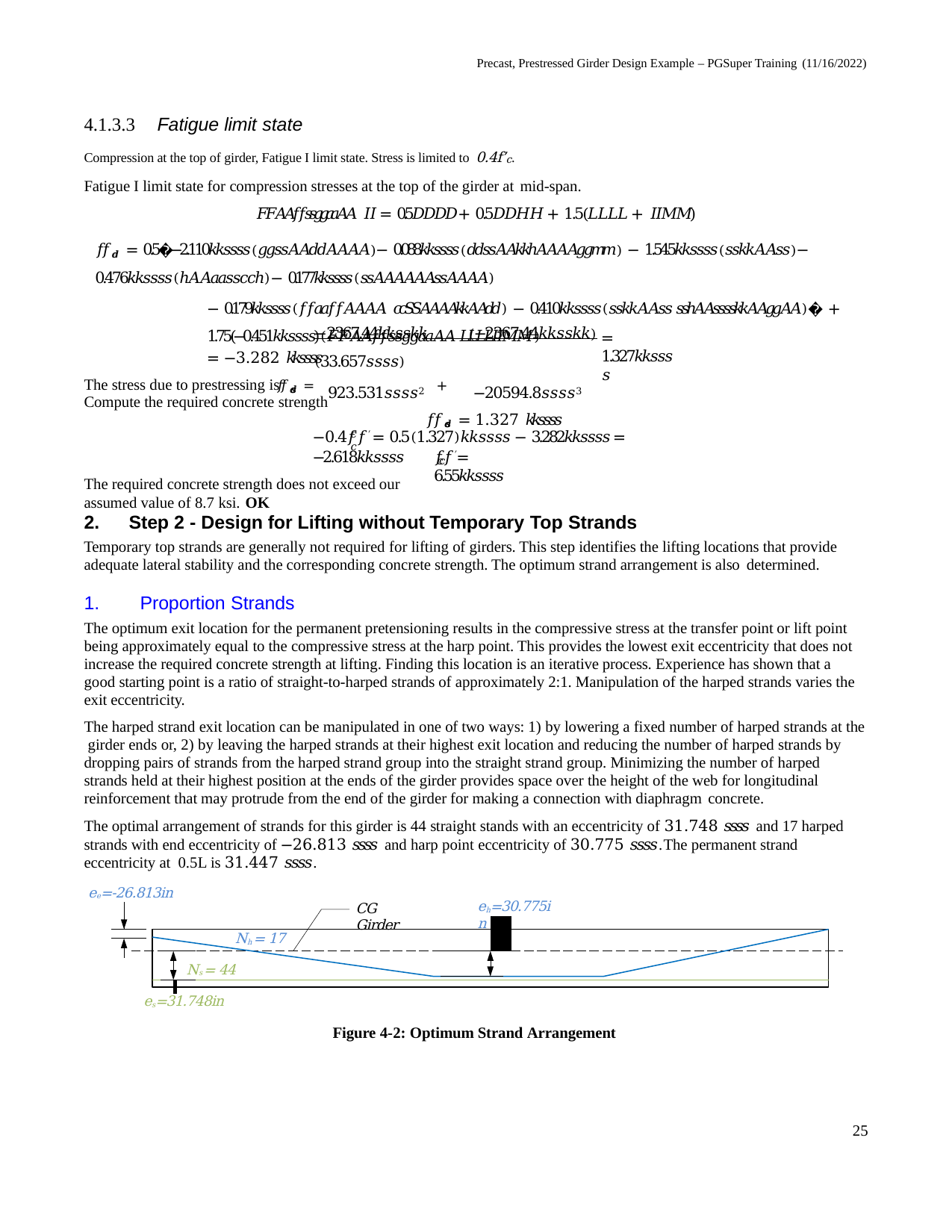

Precast, Prestressed Girder Design Example – PGSuper Training (11/16/2022)

4.1.3.3	Fatigue limit state
Compression at the top of girder, Fatigue I limit state. Stress is limited to 0.4f’c.
Fatigue I limit state for compression stresses at the top of the girder at mid-span.
𝐹𝐹𝐴𝐴𝑓𝑓𝑠𝑠𝑔𝑔𝑎𝑎𝐴𝐴 𝐼𝐼 = 0.5𝐷𝐷𝐷𝐷+ 0.5𝐷𝐷𝐻𝐻 + 1.5(𝐿𝐿𝐿𝐿 + 𝐼𝐼𝑀𝑀)
𝑓𝑓𝑑𝑑 = 0.5�−2.110𝑘𝑘𝑠𝑠𝑠𝑠(𝑔𝑔𝑠𝑠𝐴𝐴𝑑𝑑𝐴𝐴𝐴𝐴) − 0.088𝑘𝑘𝑠𝑠𝑠𝑠(𝑑𝑑𝑠𝑠𝐴𝐴𝑘𝑘ℎ𝐴𝐴𝐴𝐴𝑔𝑔𝑚𝑚) − 1.545𝑘𝑘𝑠𝑠𝑠𝑠(𝑠𝑠𝑘𝑘𝐴𝐴𝑠𝑠) − 0.476𝑘𝑘𝑠𝑠𝑠𝑠(ℎ𝐴𝐴𝑎𝑎𝑠𝑠𝑐𝑐ℎ) − 0.177𝑘𝑘𝑠𝑠𝑠𝑠(𝑠𝑠𝐴𝐴𝐴𝐴𝐴𝐴𝑠𝑠𝐴𝐴𝐴𝐴)
− 0.179𝑘𝑘𝑠𝑠𝑠𝑠(𝑓𝑓𝑎𝑎𝑓𝑓𝐴𝐴𝐴𝐴 𝑐𝑐𝑆𝑆𝐴𝐴𝐴𝐴𝑘𝑘𝐴𝐴𝑑𝑑) − 0.410𝑘𝑘𝑠𝑠𝑠𝑠(𝑠𝑠𝑘𝑘𝐴𝐴𝑠𝑠 𝑠𝑠ℎ𝐴𝐴𝑠𝑠𝑠𝑠𝑘𝑘𝐴𝐴𝑔𝑔𝐴𝐴)� + 1.75(−0.451𝑘𝑘𝑠𝑠𝑠𝑠)(𝐹𝐹𝐴𝐴𝑓𝑓𝑠𝑠𝑔𝑔𝑎𝑎𝐴𝐴 𝐿𝐿𝐿𝐿𝐼𝐼𝑀𝑀)
= −3.282 𝑘𝑘𝑠𝑠𝑠𝑠
The stress due to prestressing is
−2367.44𝑘𝑘𝑠𝑠𝑘𝑘	(−2367.44𝑘𝑘𝑠𝑠𝑘𝑘)(33.657𝑠𝑠𝑠𝑠)
𝑓𝑓𝑑𝑑𝑠𝑠 =   923.531𝑠𝑠𝑠𝑠2         +	−20594.8𝑠𝑠𝑠𝑠3
𝑓𝑓𝑑𝑑𝑠𝑠 = 1.327 𝑘𝑘𝑠𝑠𝑠𝑠
= 1.327𝑘𝑘𝑠𝑠𝑠𝑠

Compute the required concrete strength
−0.4𝑓𝑓′ = 0.5(1.327)𝑘𝑘𝑠𝑠𝑠𝑠 − 3.282𝑘𝑘𝑠𝑠𝑠𝑠 = −2.618𝑘𝑘𝑠𝑠𝑠𝑠
𝑐𝑐
𝑓𝑓′ = 6.55𝑘𝑘𝑠𝑠𝑠𝑠
𝑐𝑐
The required concrete strength does not exceed our assumed value of 8.7 ksi. OK
Step 2 - Design for Lifting without Temporary Top Strands
Temporary top strands are generally not required for lifting of girders. This step identifies the lifting locations that provide  adequate lateral stability and the corresponding concrete strength. The optimum strand arrangement is also determined.

Proportion Strands
The optimum exit location for the permanent pretensioning results in the compressive stress at the transfer point or lift point  being approximately equal to the compressive stress at the harp point. This provides the lowest exit eccentricity that does not  increase the required concrete strength at lifting. Finding this location is an iterative process. Experience has shown that a  good starting point is a ratio of straight-to-harped strands of approximately 2:1. Manipulation of the harped strands varies the  exit eccentricity.
The harped strand exit location can be manipulated in one of two ways: 1) by lowering a fixed number of harped strands at the  girder ends or, 2) by leaving the harped strands at their highest exit location and reducing the number of harped strands by  dropping pairs of strands from the harped strand group into the straight strand group. Minimizing the number of harped  strands held at their highest position at the ends of the girder provides space over the height of the web for longitudinal  reinforcement that may protrude from the end of the girder for making a connection with diaphragm concrete.
The optimal arrangement of strands for this girder is 44 straight stands with an eccentricity of 31.748 𝑠𝑠𝑠𝑠 and 17 harped  strands with end eccentricity of −26.813 𝑠𝑠𝑠𝑠 and harp point eccentricity of 30.775 𝑠𝑠𝑠𝑠. The permanent strand eccentricity at  0.5L is 31.447 𝑠𝑠𝑠𝑠.
ee=-26.813in
eh=30.775in
CG Girder

Nh = 17

Ns = 44

es=31.748in

Figure 4-2: Optimum Strand Arrangement

25